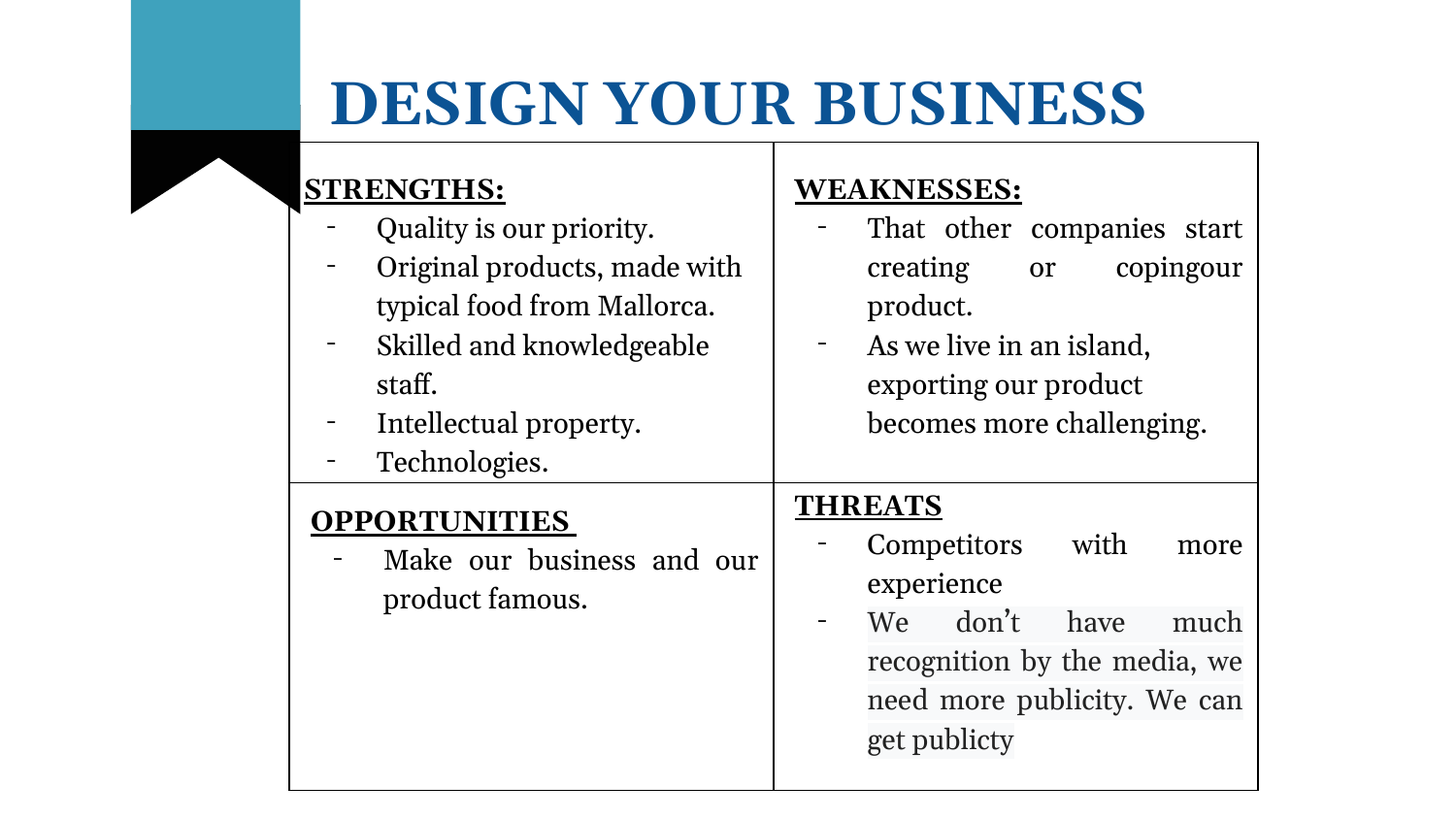

# DESIGN YOUR BUSINESS
|  |  |
| --- | --- |
|  |  |
STRENGTHS:
Quality is our priority.
Original products, made with typical food from Mallorca.
Skilled and knowledgeable staff.
Intellectual property.
Technologies.

WEAKNESSES:
That other companies start creating or copingour product.
As we live in an island, exporting our product becomes more challenging.

THREATS
Competitors with more experience
We don’t have much recognition by the media, we need more publicity. We can get publicty
OPPORTUNITIES
Make our business and our product famous.